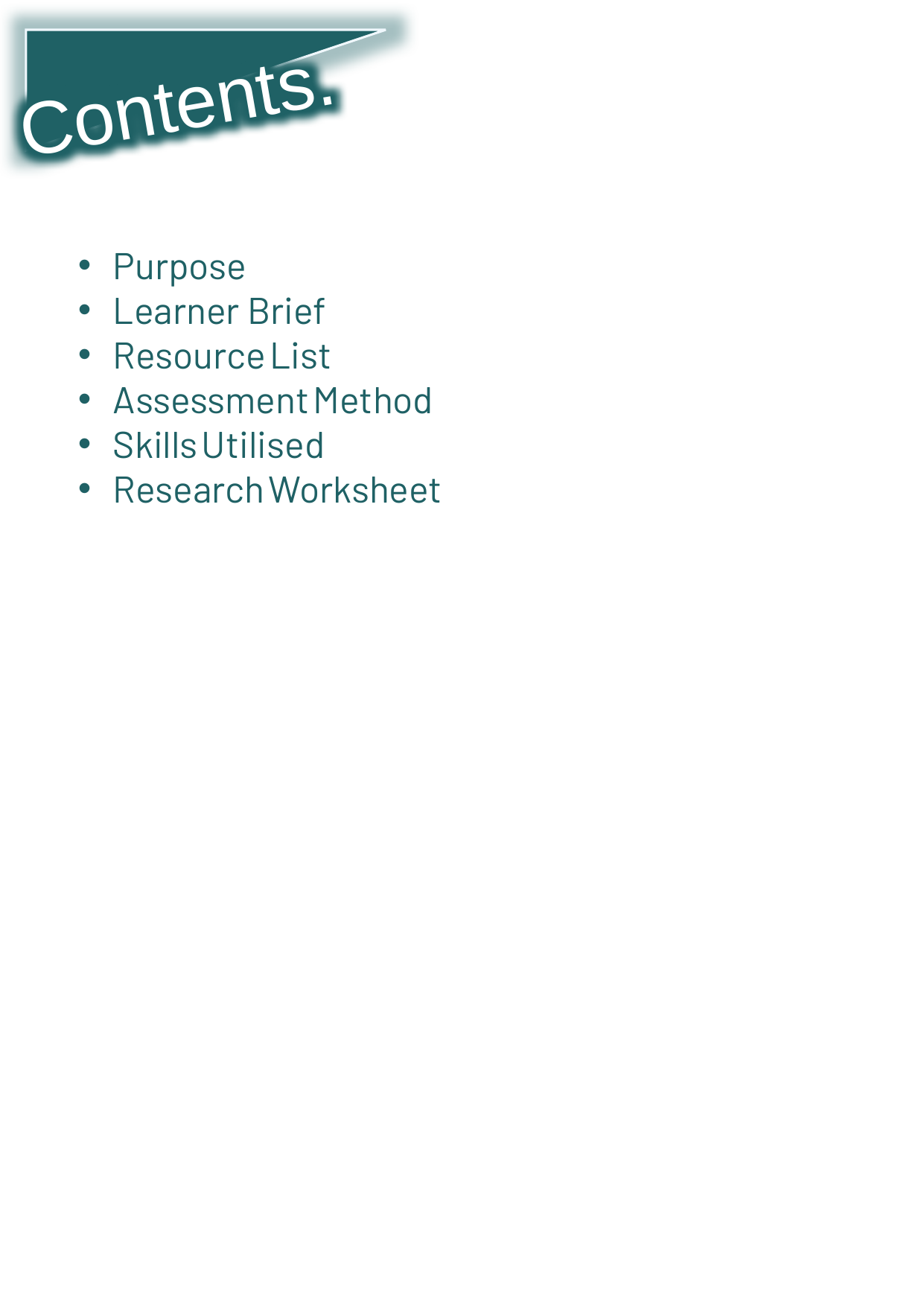

Contents.
Purpose
Learner Brief
Resource List
Assessment Method
Skills Utilised
Research Worksheet